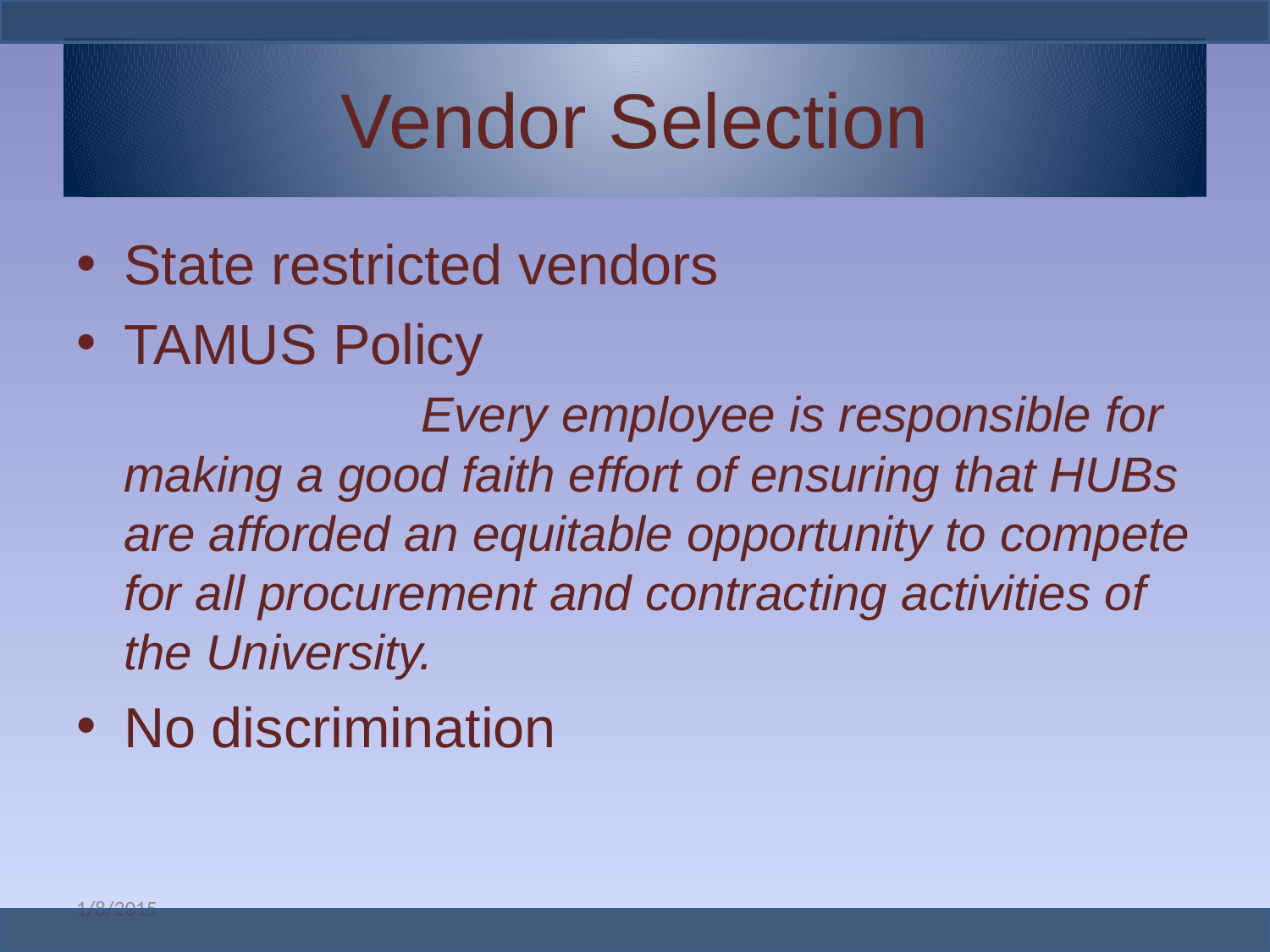

# Vendor Selection
State restricted vendors
TAMUS Policy                                                                 Every employee is responsible for making a good faith effort of ensuring that HUBs are afforded an equitable opportunity to compete for all procurement and contracting activities of the University.
No discrimination
1/8/2015